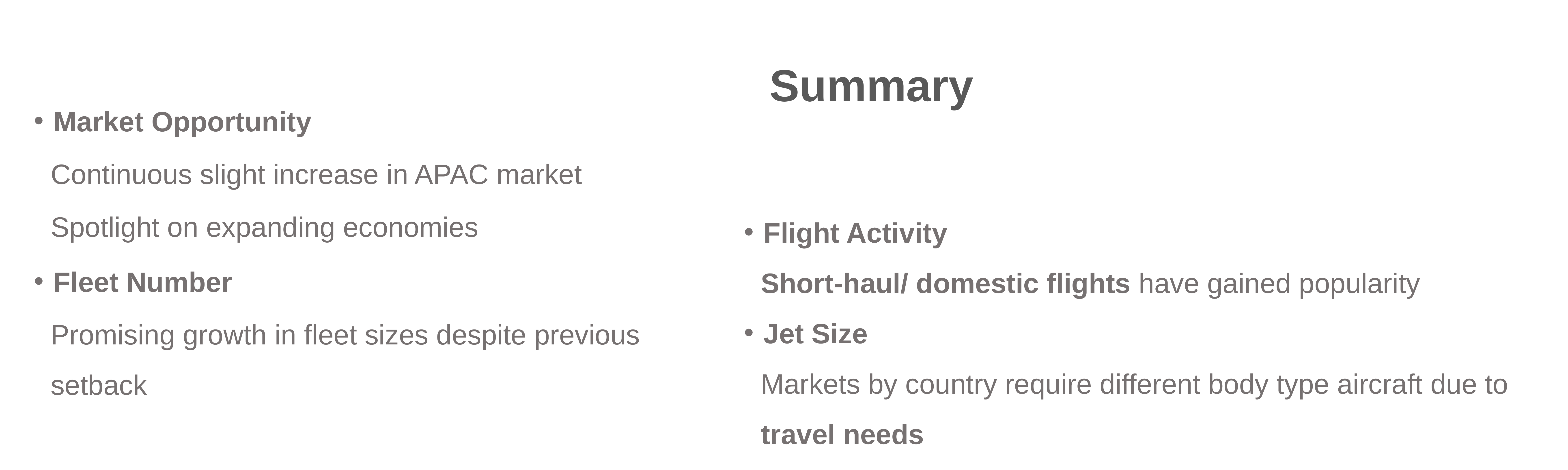

Summary
Market Opportunity
Continuous slight increase in APAC market
Spotlight on expanding economies
Fleet Number
Promising growth in fleet sizes despite previous setback
Flight Activity
Short-haul/ domestic flights have gained popularity
Jet Size
Markets by country require different body type aircraft due to travel needs